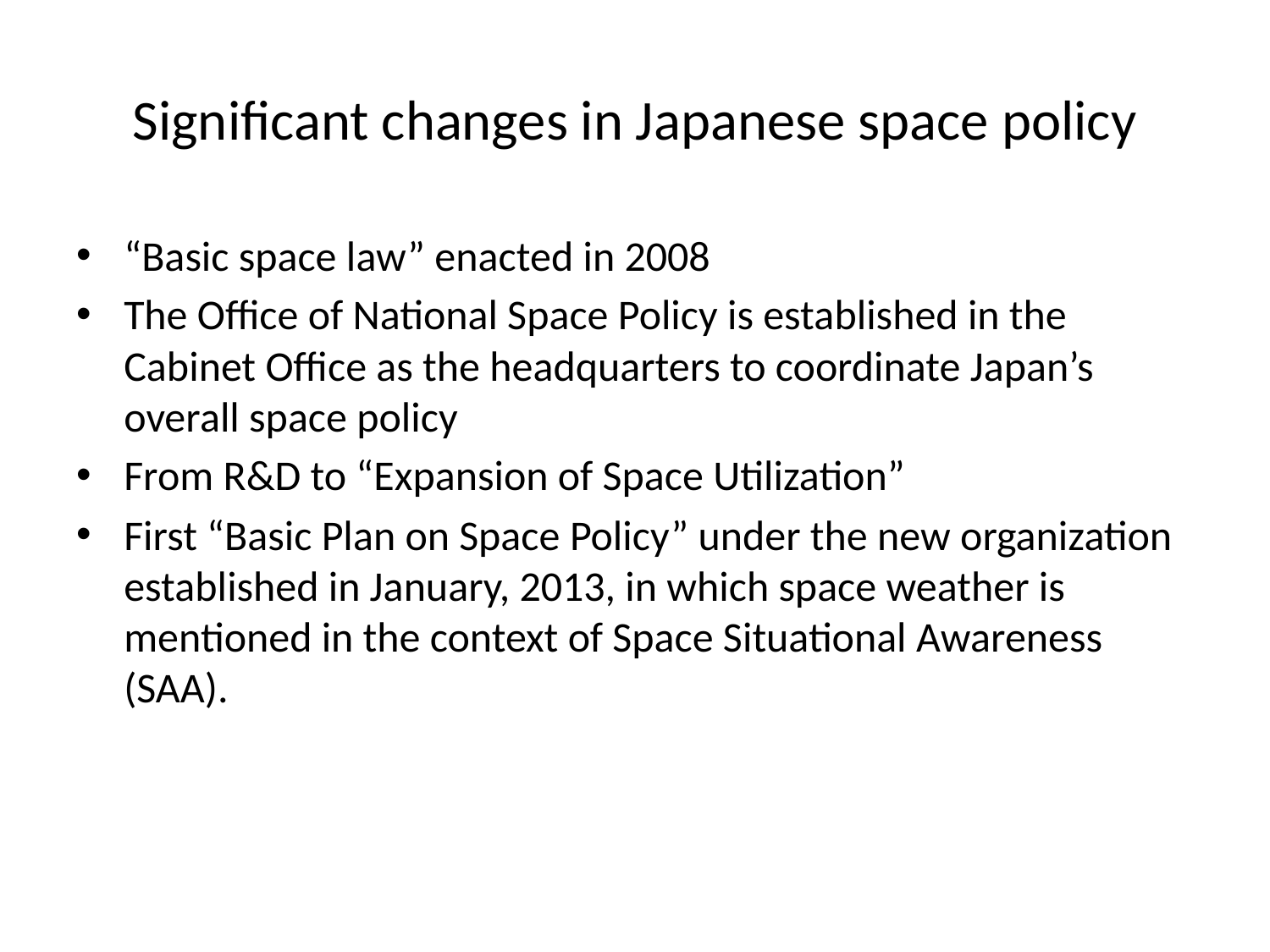

# Significant changes in Japanese space policy
“Basic space law” enacted in 2008
The Office of National Space Policy is established in the Cabinet Office as the headquarters to coordinate Japan’s overall space policy
From R&D to “Expansion of Space Utilization”
First “Basic Plan on Space Policy” under the new organization established in January, 2013, in which space weather is mentioned in the context of Space Situational Awareness (SAA).